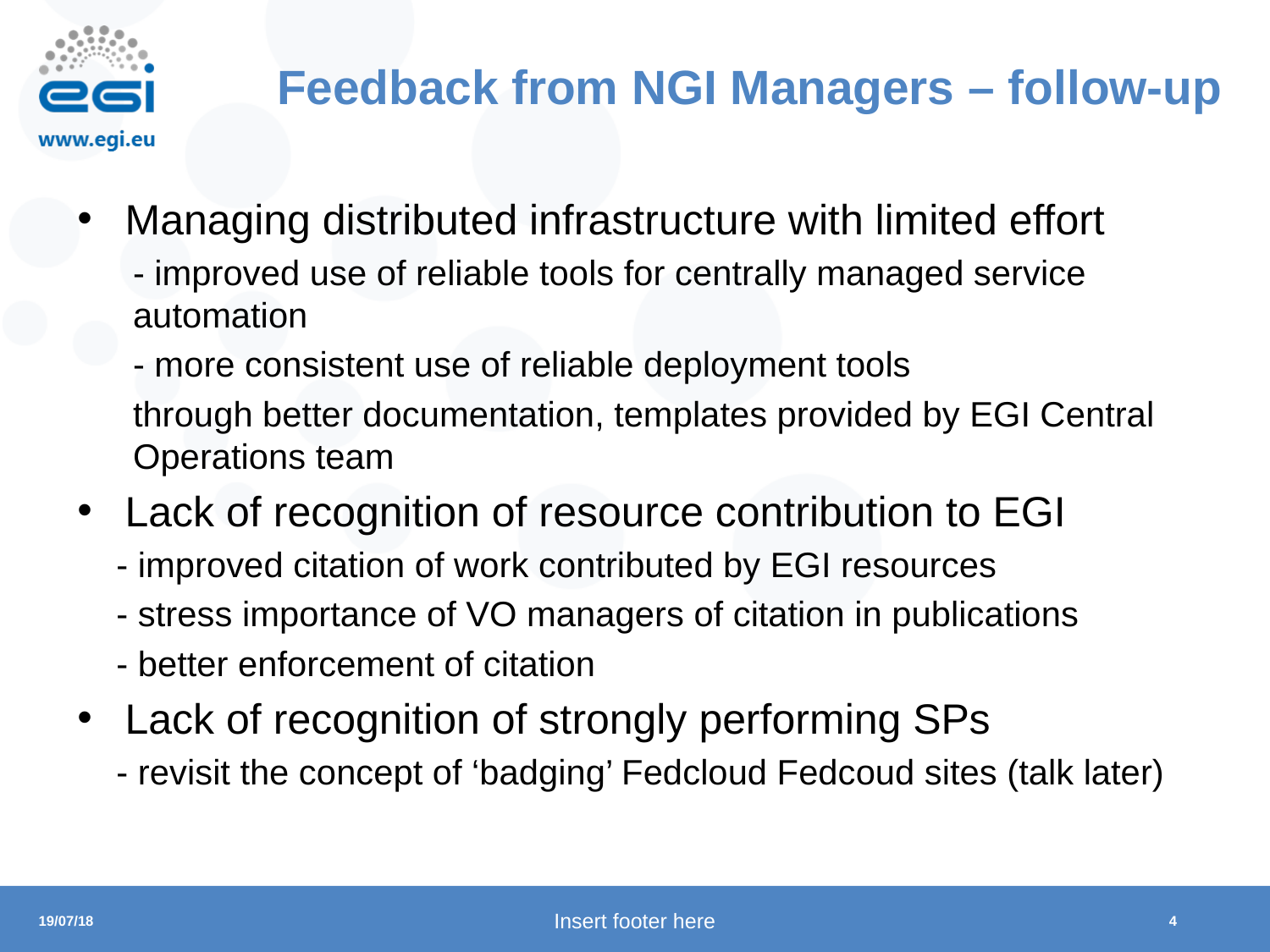

# Feedback from NGI Managers – follow-up
Managing distributed infrastructure with limited effort
- improved use of reliable tools for centrally managed service automation
- more consistent use of reliable deployment tools
through better documentation, templates provided by EGI Central Operations team
Lack of recognition of resource contribution to EGI
    - improved citation of work contributed by EGI resources
    - stress importance of VO managers of citation in publications
    - better enforcement of citation
Lack of recognition of strongly performing SPs
    - revisit the concept of ‘badging’ Fedcloud Fedcoud sites (talk later)

Insert footer here